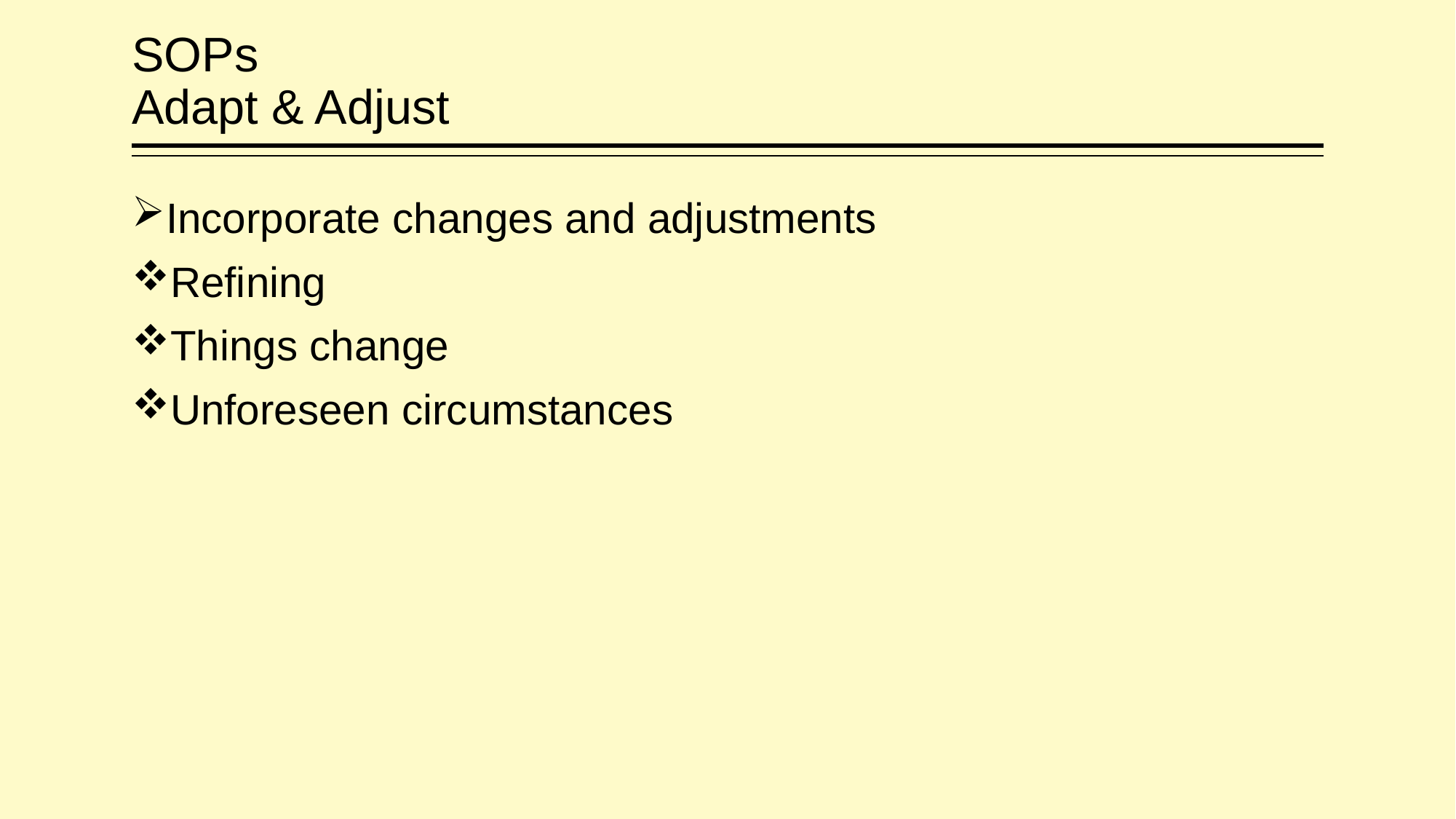

# SOPs Adapt & Adjust
Incorporate changes and adjustments
Refining
Things change
Unforeseen circumstances